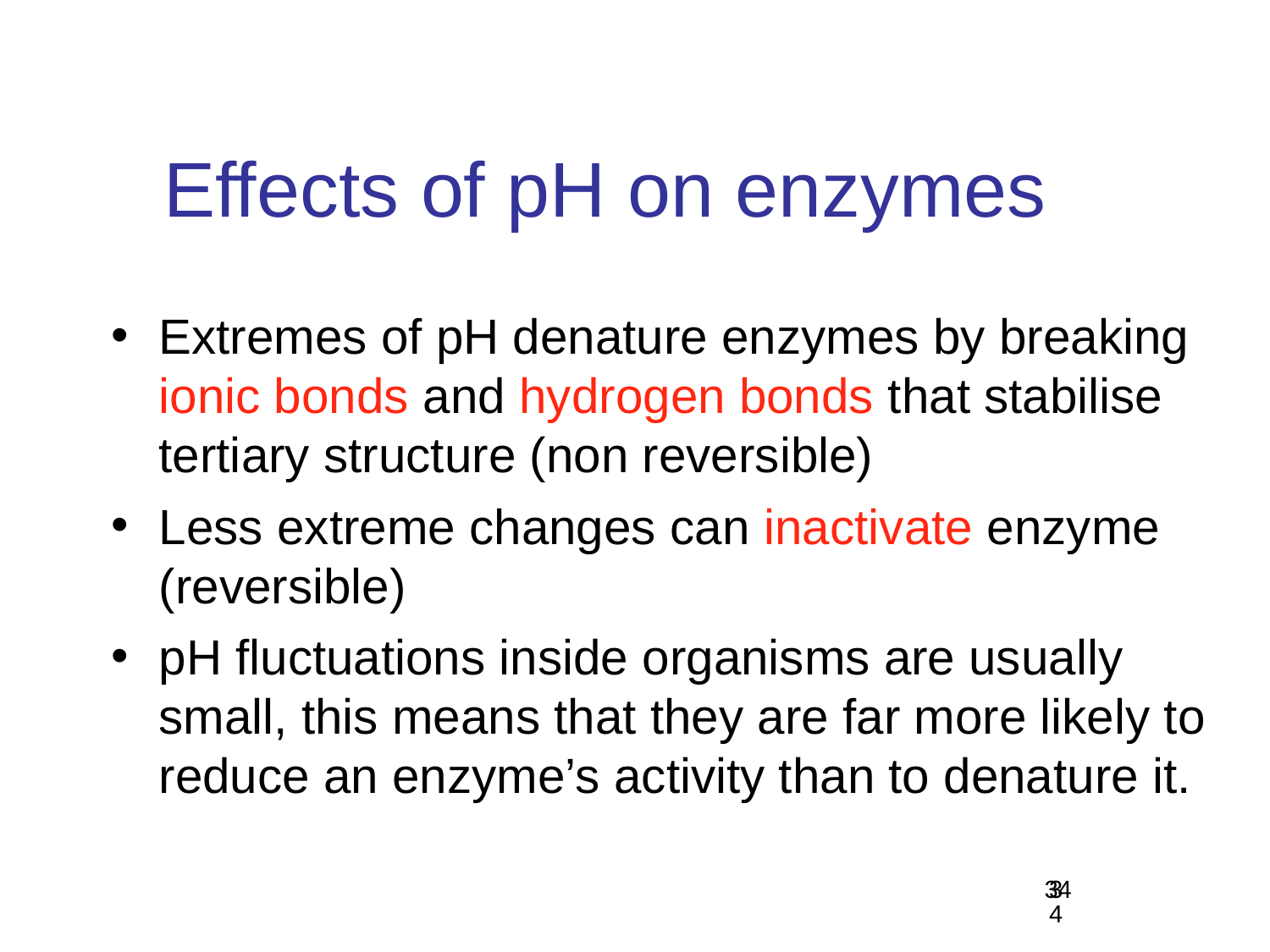

# Effects of pH on enzymes
Extremes of pH denature enzymes by breaking ionic bonds and hydrogen bonds that stabilise tertiary structure (non reversible)
Less extreme changes can inactivate enzyme (reversible)
pH fluctuations inside organisms are usually small, this means that they are far more likely to reduce an enzyme’s activity than to denature it.
34
34